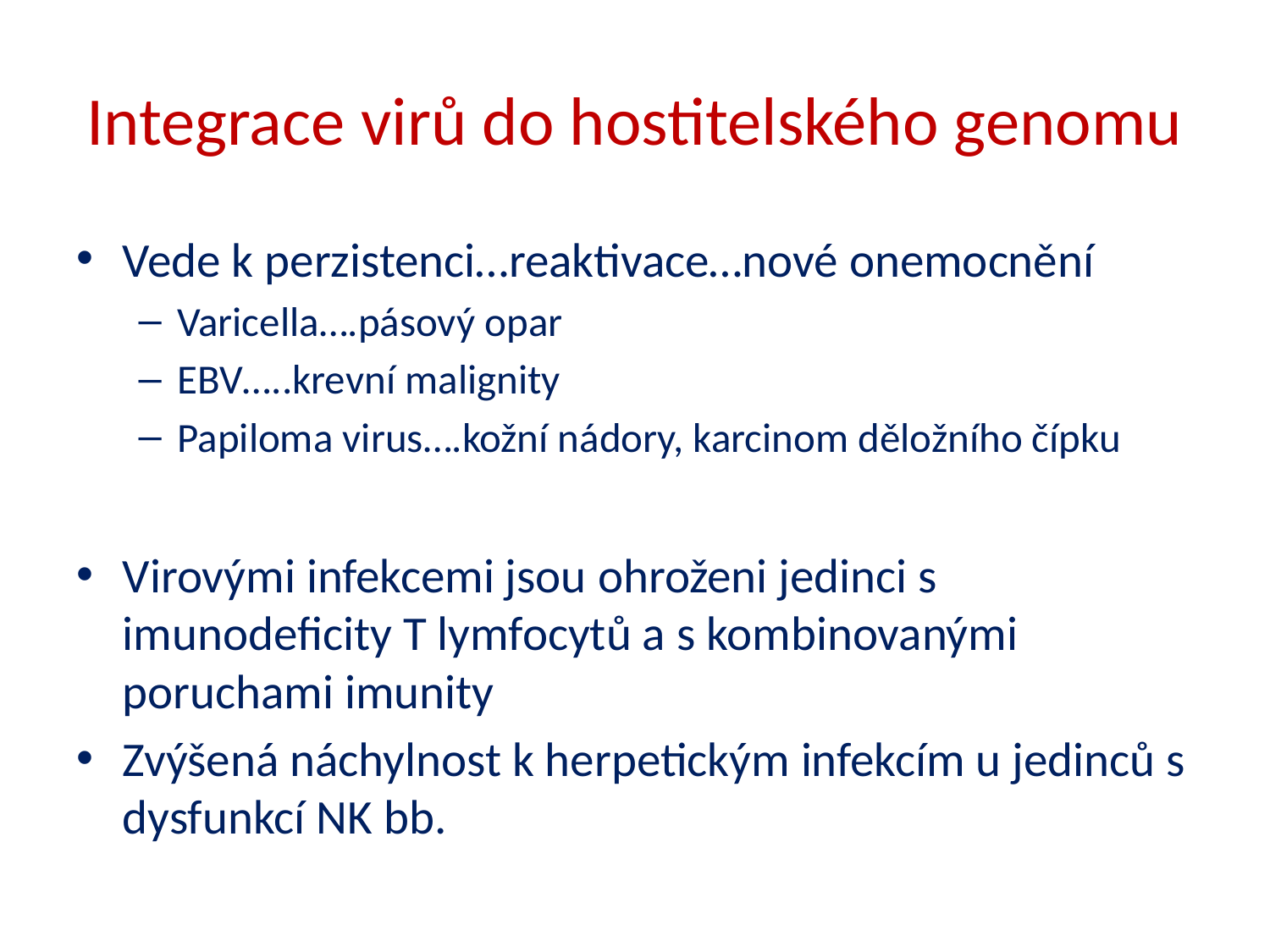

# Integrace virů do hostitelského genomu
Vede k perzistenci…reaktivace…nové onemocnění
Varicella….pásový opar
EBV…..krevní malignity
Papiloma virus….kožní nádory, karcinom děložního čípku

Virovými infekcemi jsou ohroženi jedinci s imunodeficity T lymfocytů a s kombinovanými poruchami imunity
Zvýšená náchylnost k herpetickým infekcím u jedinců s dysfunkcí NK bb.